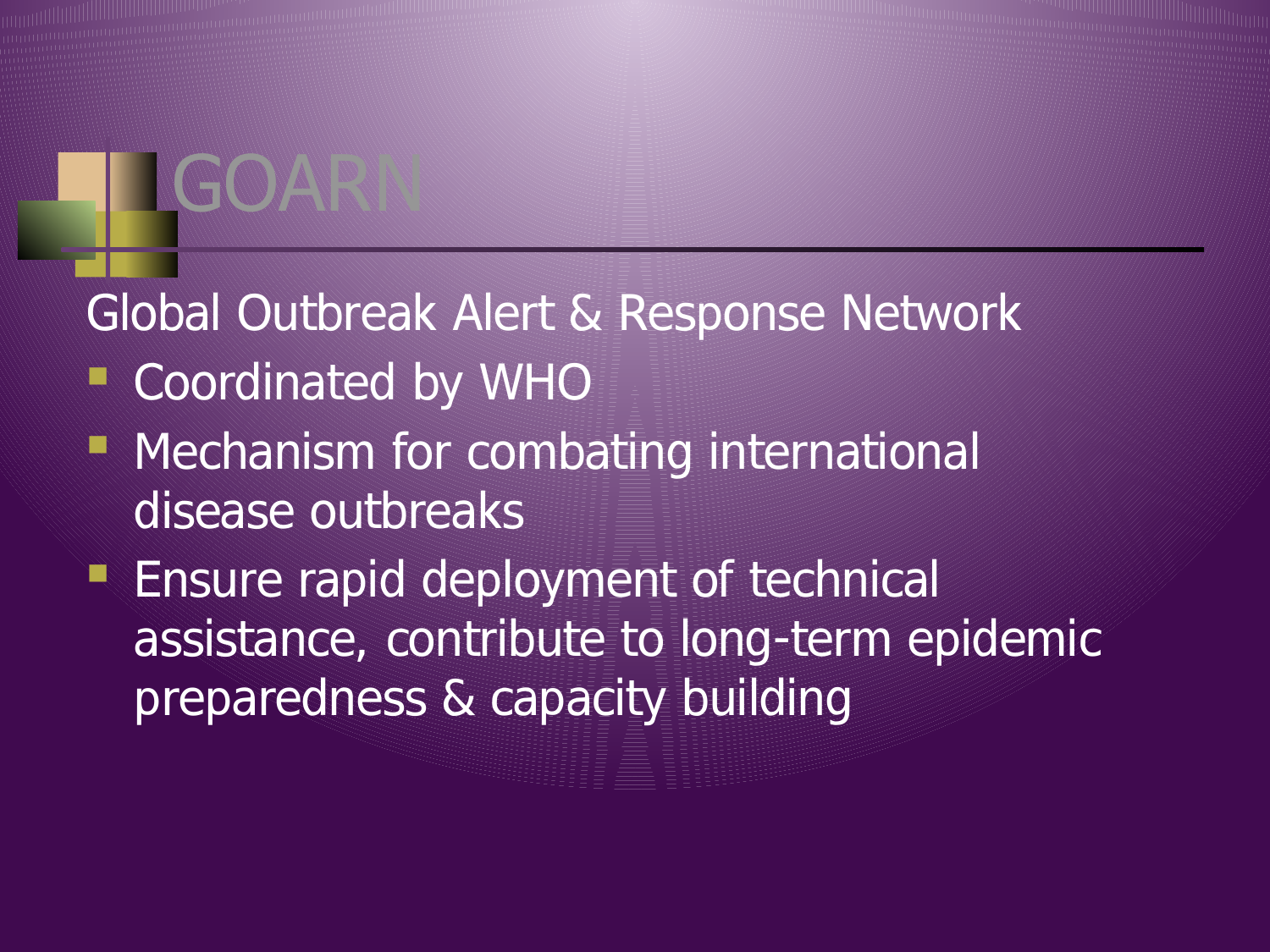

# GOARN
Global Outbreak Alert & Response Network
Coordinated by WHO
Mechanism for combating international disease outbreaks
Ensure rapid deployment of technical assistance, contribute to long-term epidemic preparedness & capacity building